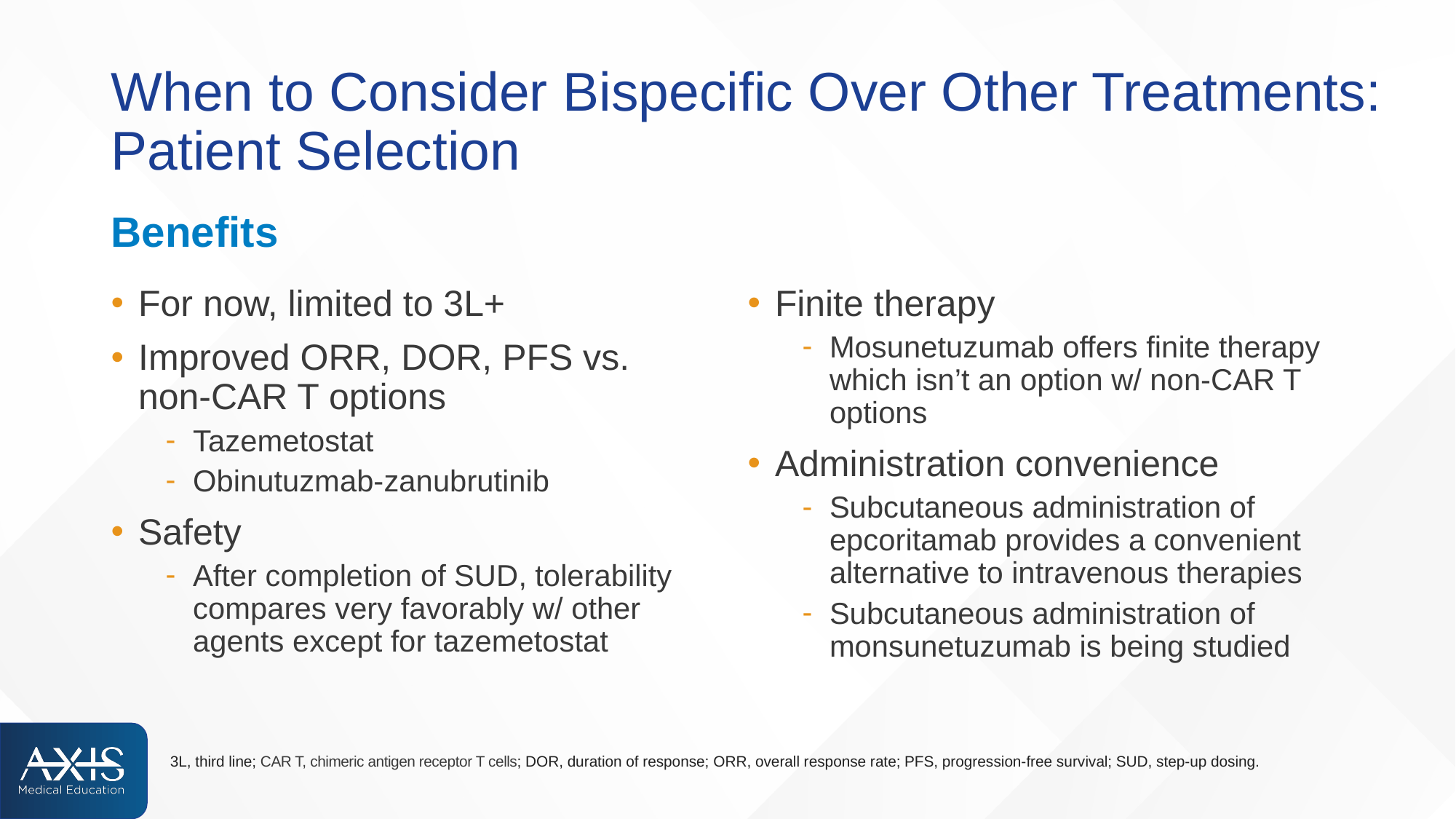

# When to Consider Bispecific Over Other Treatments: Patient Selection
Benefits
Finite therapy
Mosunetuzumab offers finite therapy which isn’t an option w/ non-CAR T options
Administration convenience
Subcutaneous administration of epcoritamab provides a convenient alternative to intravenous therapies
Subcutaneous administration of monsunetuzumab is being studied

For now, limited to 3L+
Improved ORR, DOR, PFS vs. non-CAR T options
Tazemetostat
Obinutuzmab-zanubrutinib
Safety
After completion of SUD, tolerability compares very favorably w/ other agents except for tazemetostat
3L, third line; CAR T, chimeric antigen receptor T cells; DOR, duration of response; ORR, overall response rate; PFS, progression-free survival; SUD, step-up dosing.